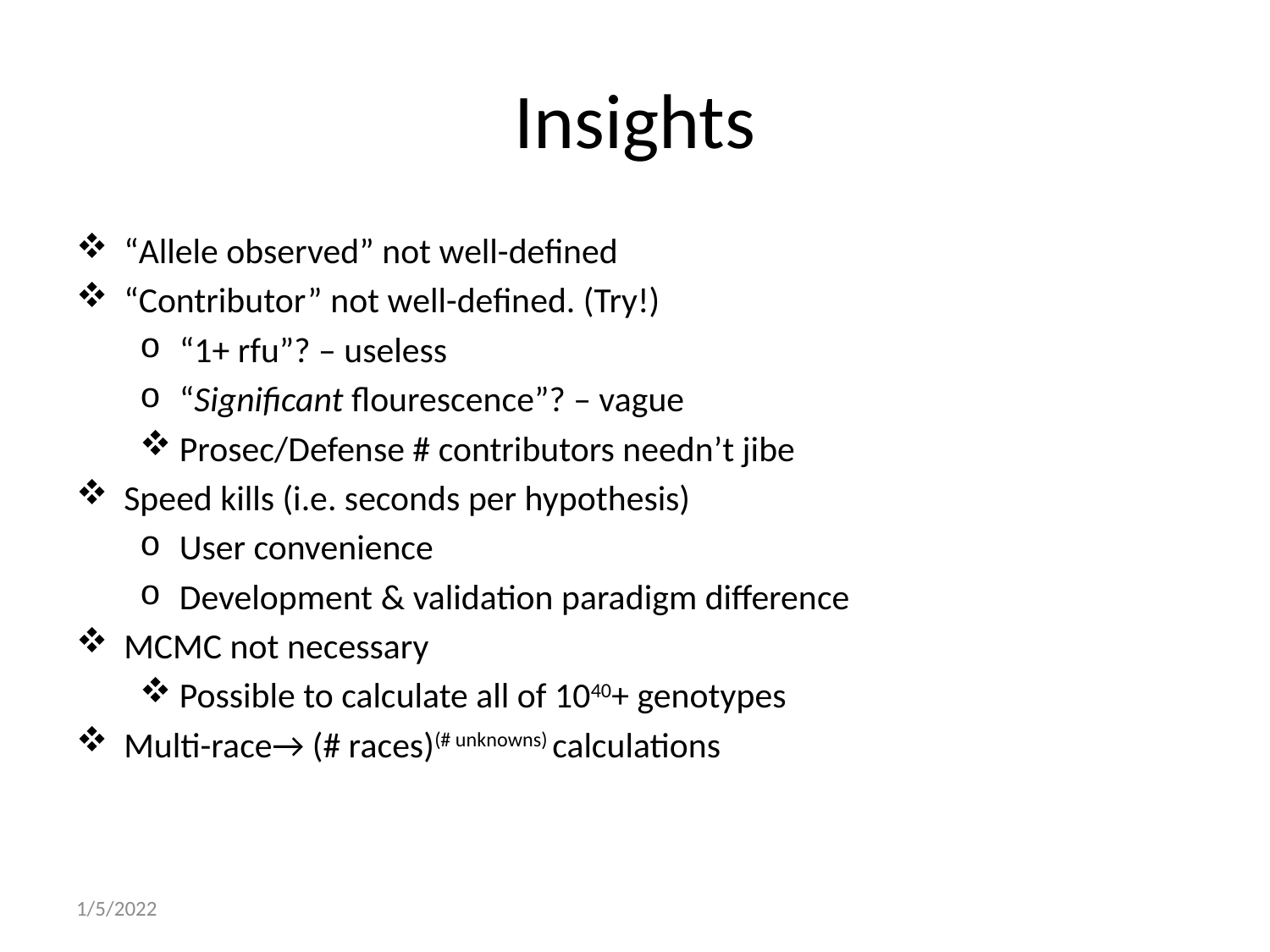

# Insights
“Allele observed” not well-defined
“Contributor” not well-defined. (Try!)
“1+ rfu”? – useless
“Significant flourescence”? – vague
Prosec/Defense # contributors needn’t jibe
Speed kills (i.e. seconds per hypothesis)
User convenience
Development & validation paradigm difference
MCMC not necessary
Possible to calculate all of 1040+ genotypes
Multi-race→ (# races)(# unknowns) calculations
1/5/2022